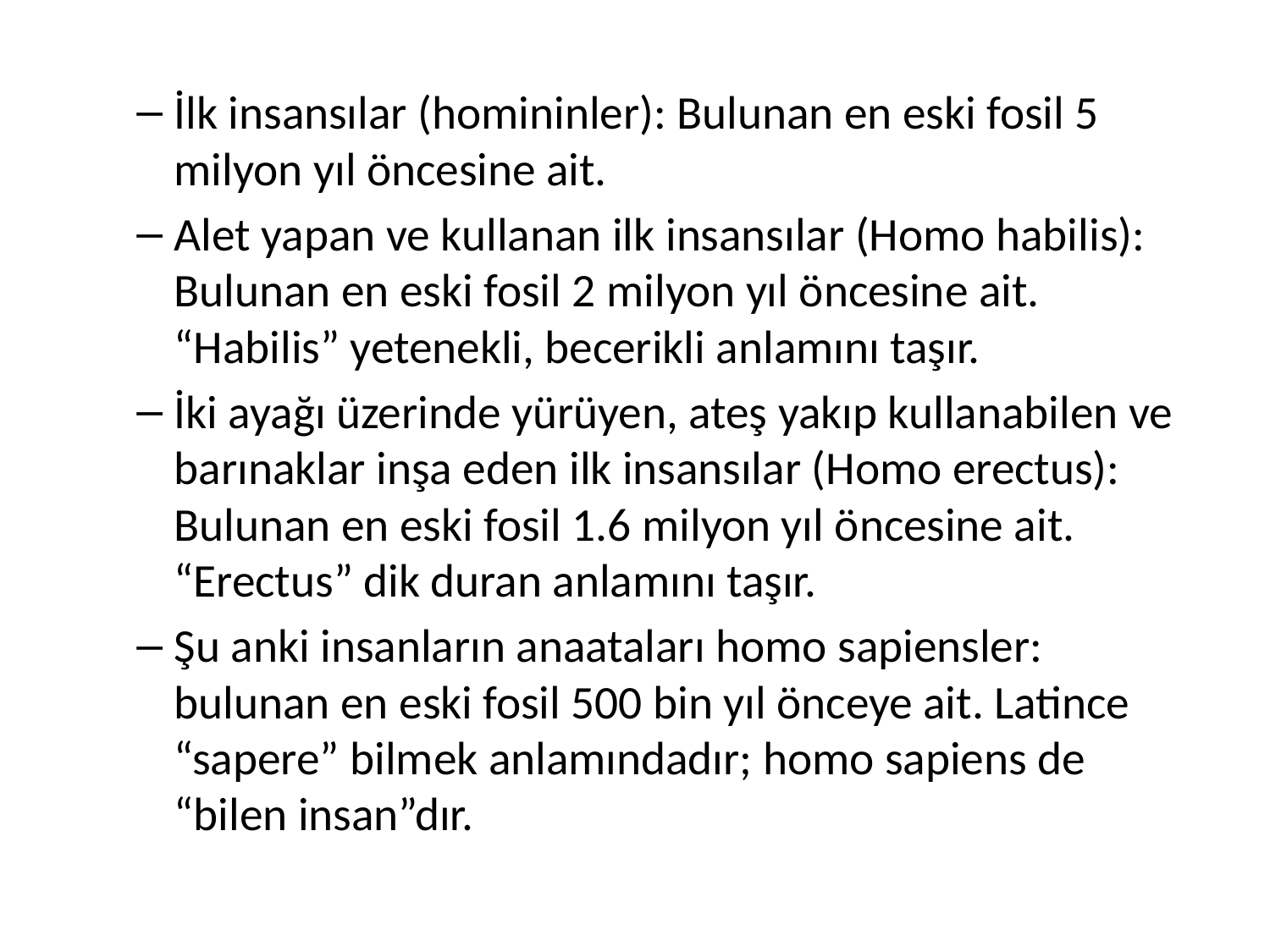

İlk insansılar (homininler): Bulunan en eski fosil 5 milyon yıl öncesine ait.
Alet yapan ve kullanan ilk insansılar (Homo habilis): Bulunan en eski fosil 2 milyon yıl öncesine ait. “Habilis” yetenekli, becerikli anlamını taşır.
İki ayağı üzerinde yürüyen, ateş yakıp kullanabilen ve barınaklar inşa eden ilk insansılar (Homo erectus): Bulunan en eski fosil 1.6 milyon yıl öncesine ait. “Erectus” dik duran anlamını taşır.
Şu anki insanların anaataları homo sapiensler: bulunan en eski fosil 500 bin yıl önceye ait. Latince “sapere” bilmek anlamındadır; homo sapiens de “bilen insan”dır.